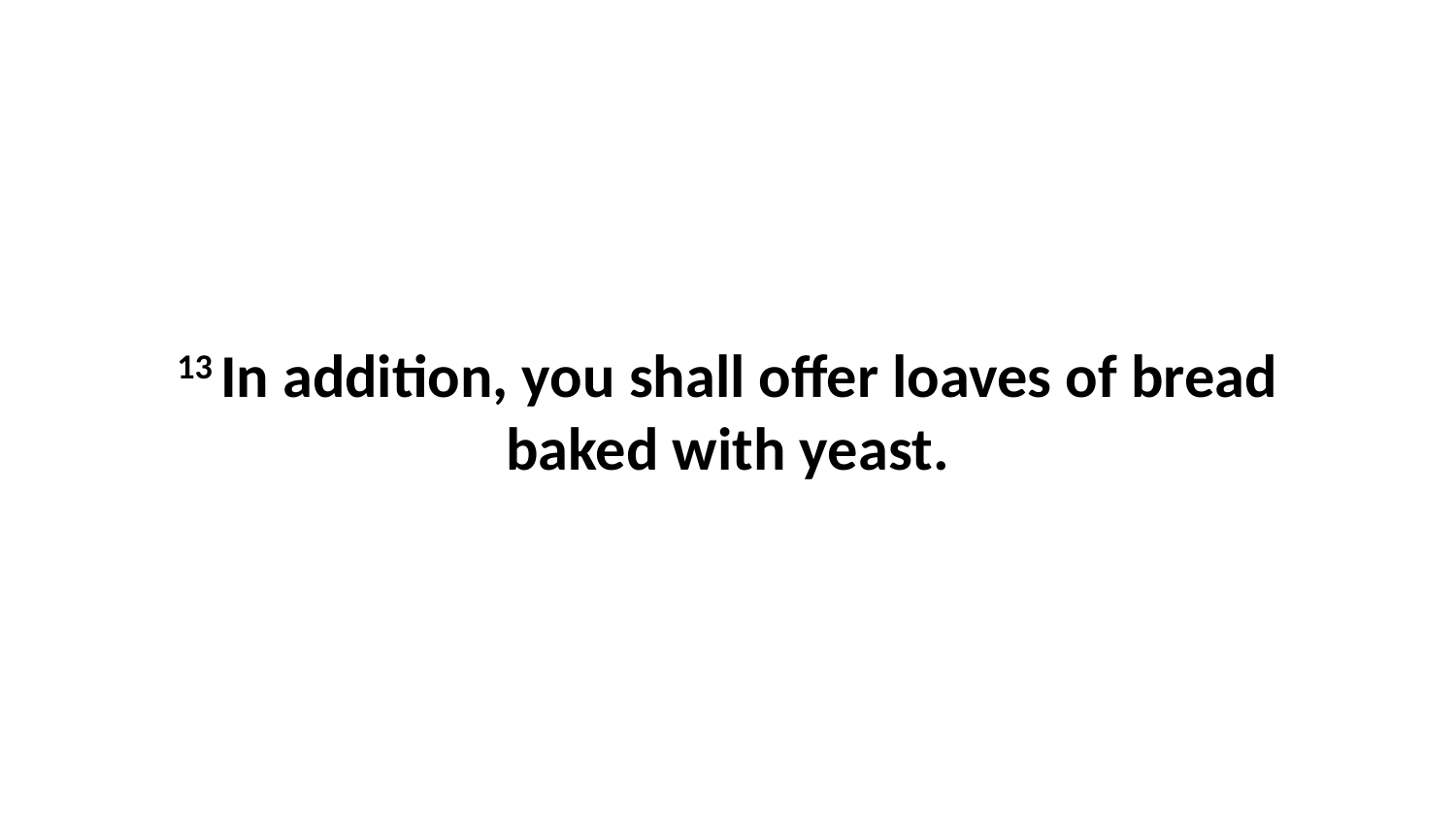

13 In addition, you shall offer loaves of bread baked with yeast.